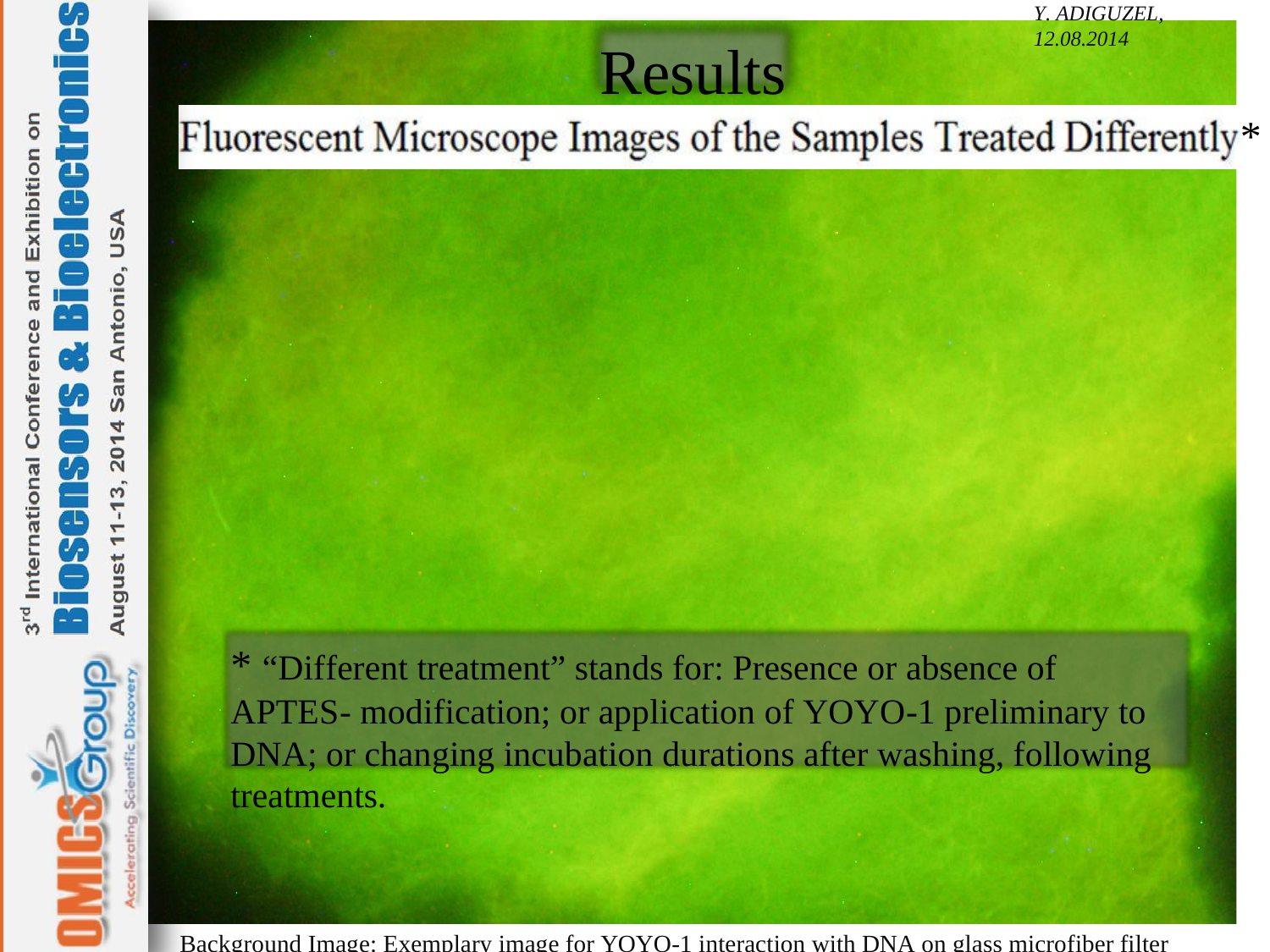

Y. ADIGUZEL, 12.08.2014

# Results

*

* “Different treatment” stands for: Presence or absence of APTES- modification; or application of YOYO-1 preliminary to DNA; or changing incubation durations after washing, following treatments.
Background Image: Exemplary image for YOYO-1 interaction with DNA on glass microfiber filter paper.